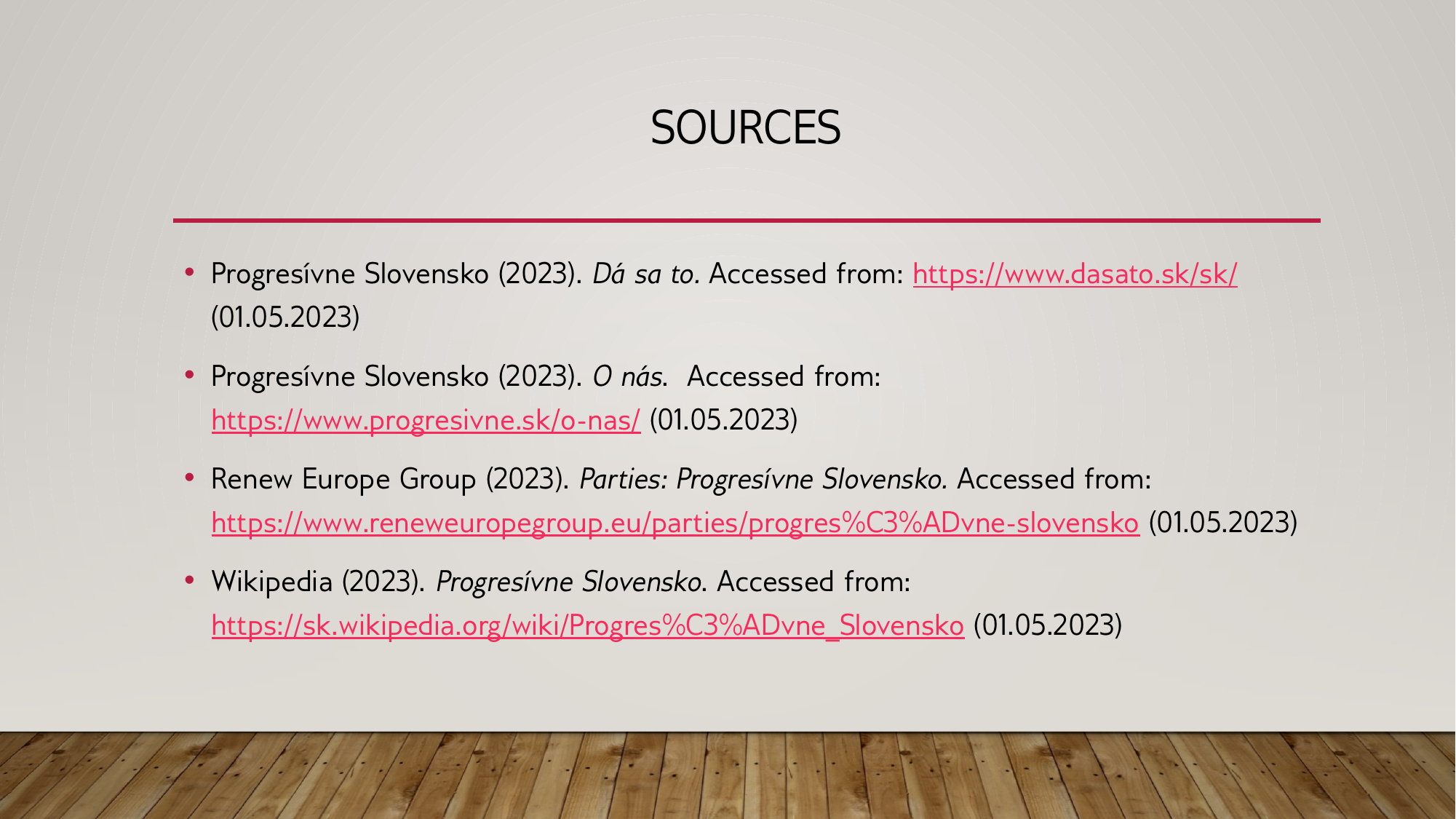

# Sources
Progresívne Slovensko (2023). Dá sa to. Accessed from: https://www.dasato.sk/sk/ (01.05.2023)
Progresívne Slovensko (2023). O nás.  Accessed from: https://www.progresivne.sk/o-nas/ (01.05.2023)
Renew Europe Group (2023). Parties: Progresívne Slovensko. Accessed from: https://www.reneweuropegroup.eu/parties/progres%C3%ADvne-slovensko (01.05.2023)
Wikipedia (2023). Progresívne Slovensko. Accessed from: https://sk.wikipedia.org/wiki/Progres%C3%ADvne_Slovensko (01.05.2023)